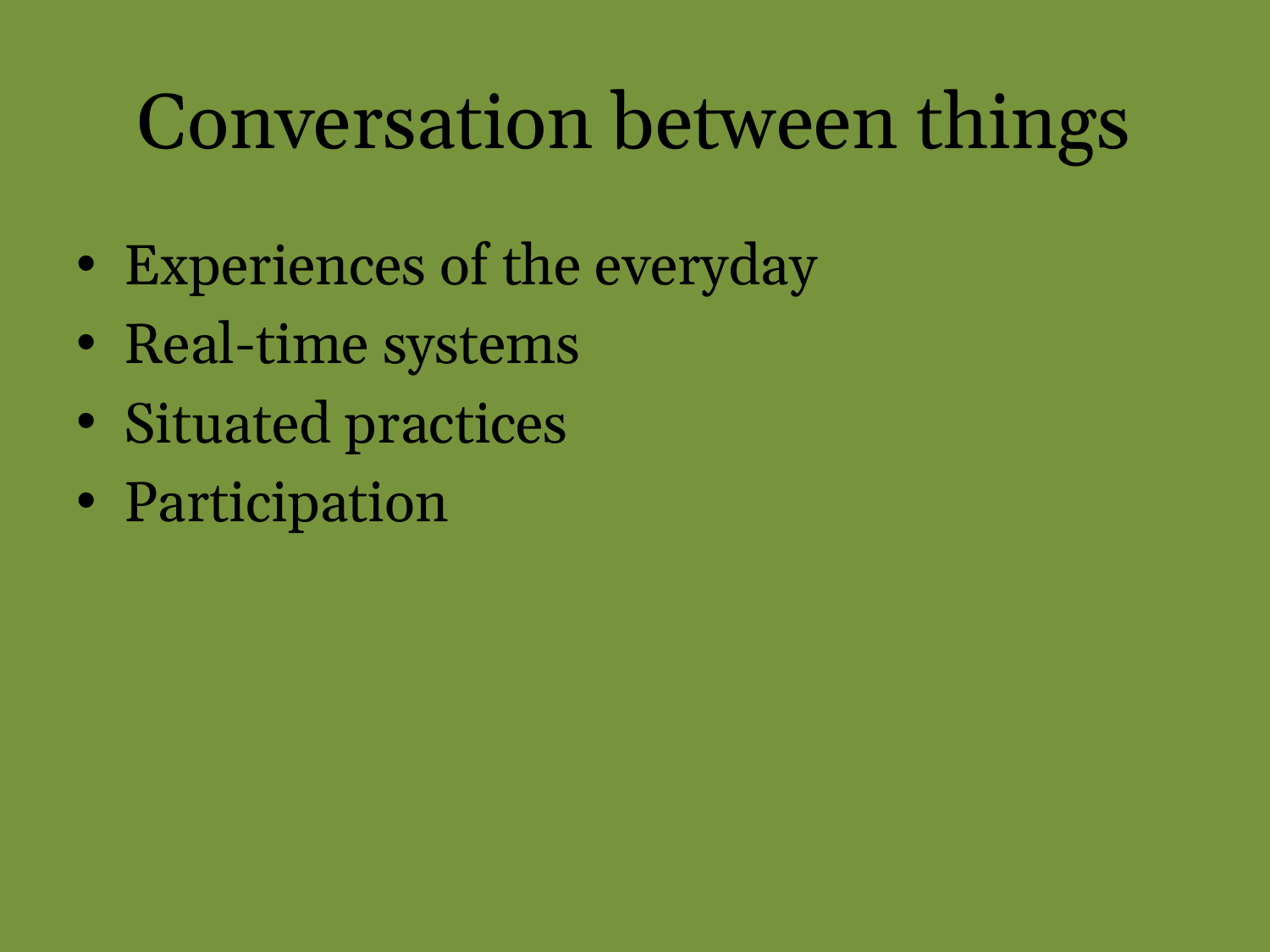

# Conversation between things
Experiences of the everyday
Real-time systems
Situated practices
Participation